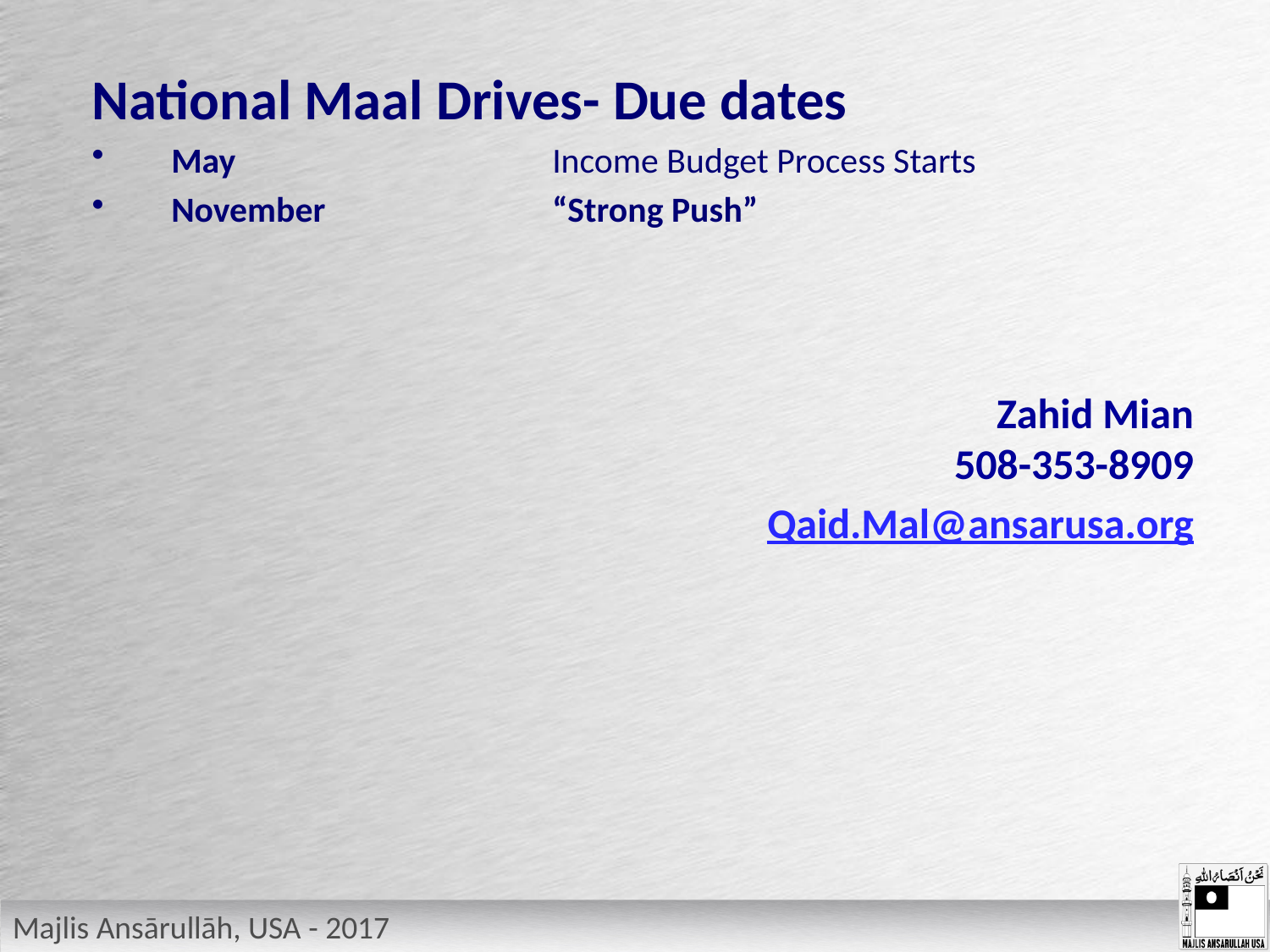

National Maal Drives- Due dates
May 			Income Budget Process Starts
November 		“Strong Push”

Zahid Mian
508-353-8909
Qaid.Mal@ansarusa.org